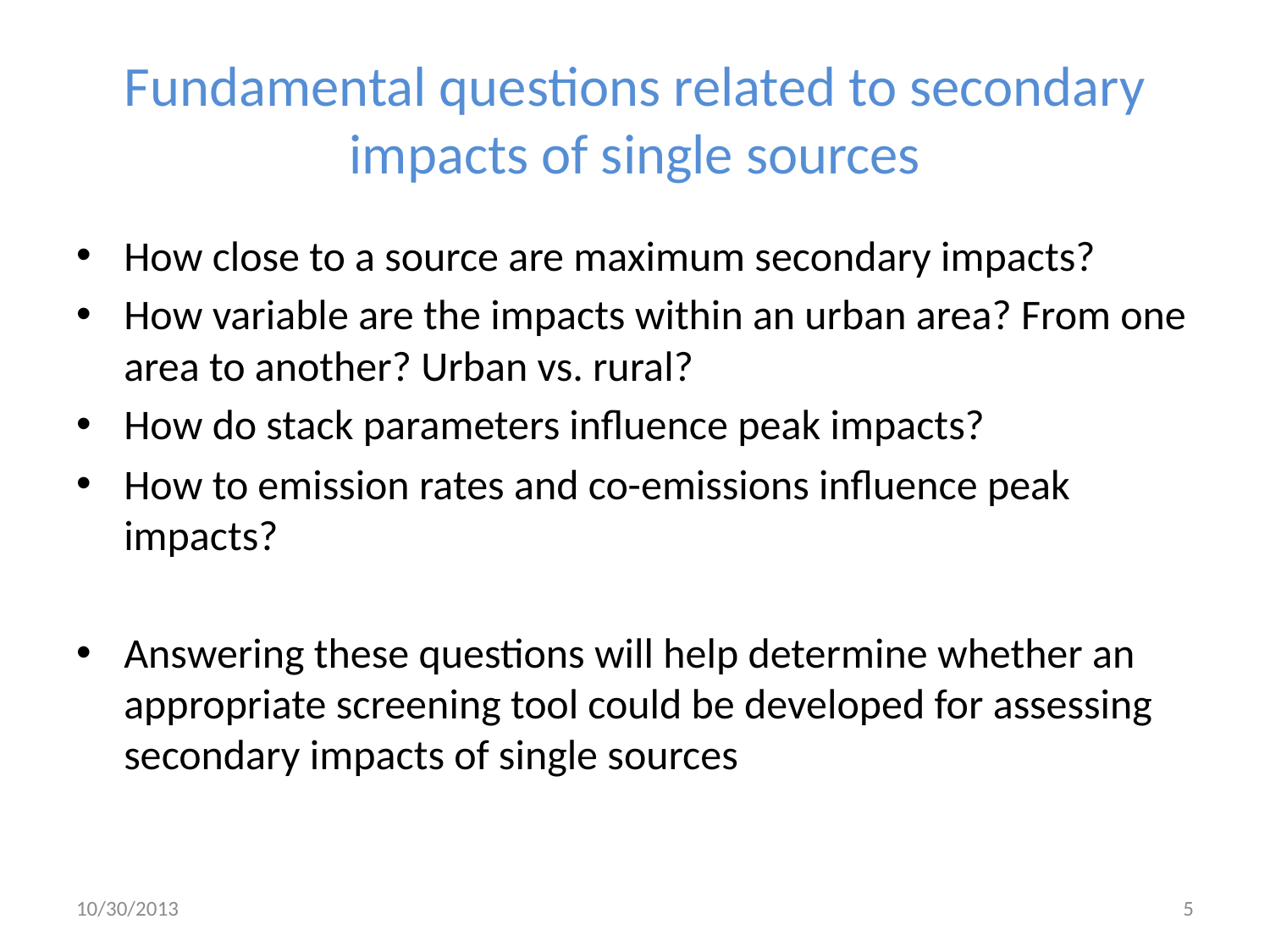

# Fundamental questions related to secondary impacts of single sources
How close to a source are maximum secondary impacts?
How variable are the impacts within an urban area? From one area to another? Urban vs. rural?
How do stack parameters influence peak impacts?
How to emission rates and co-emissions influence peak impacts?

Answering these questions will help determine whether an appropriate screening tool could be developed for assessing secondary impacts of single sources
10/30/2013
5